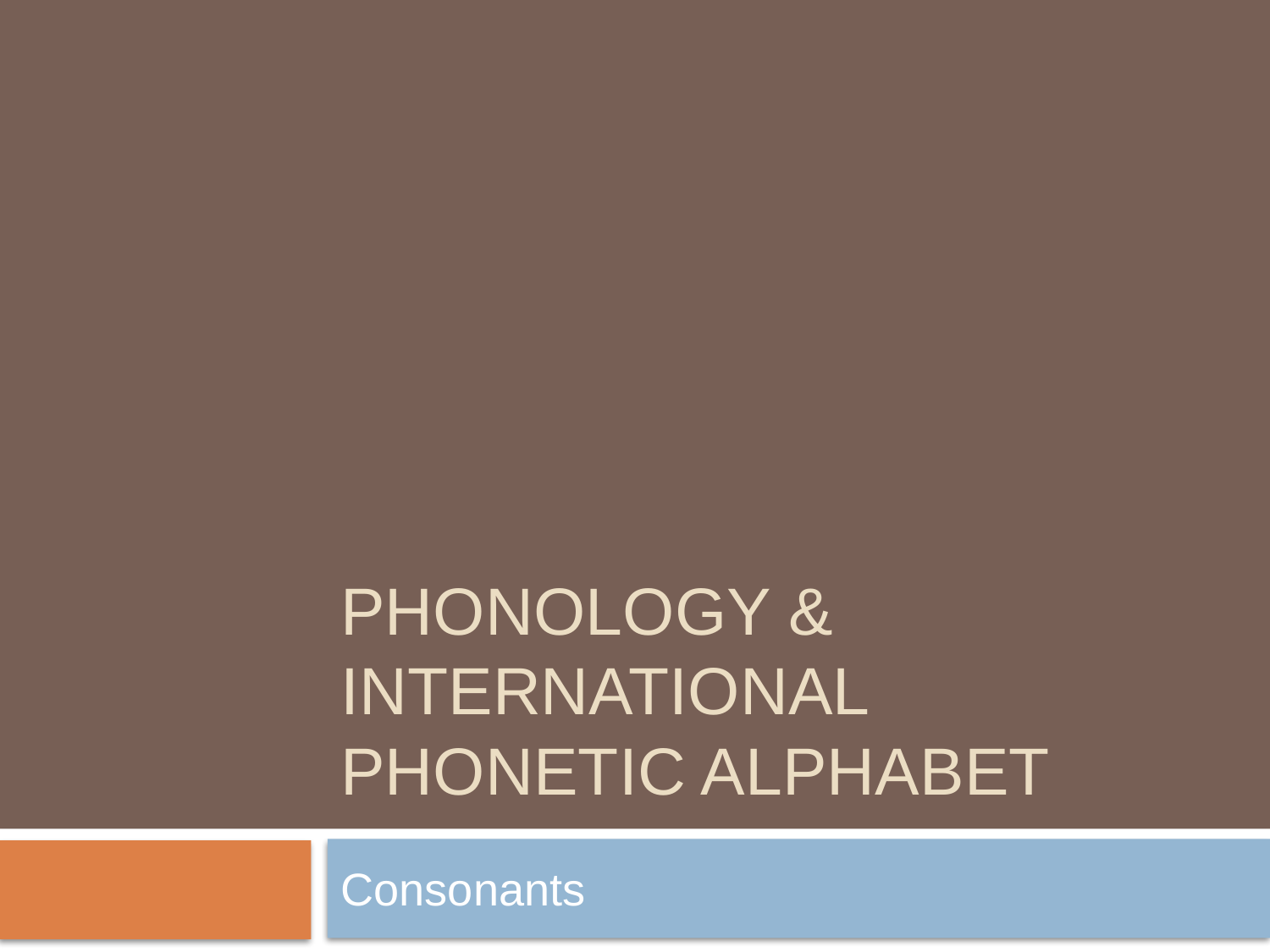

# Phonology & International Phonetic Alphabet
Consonants